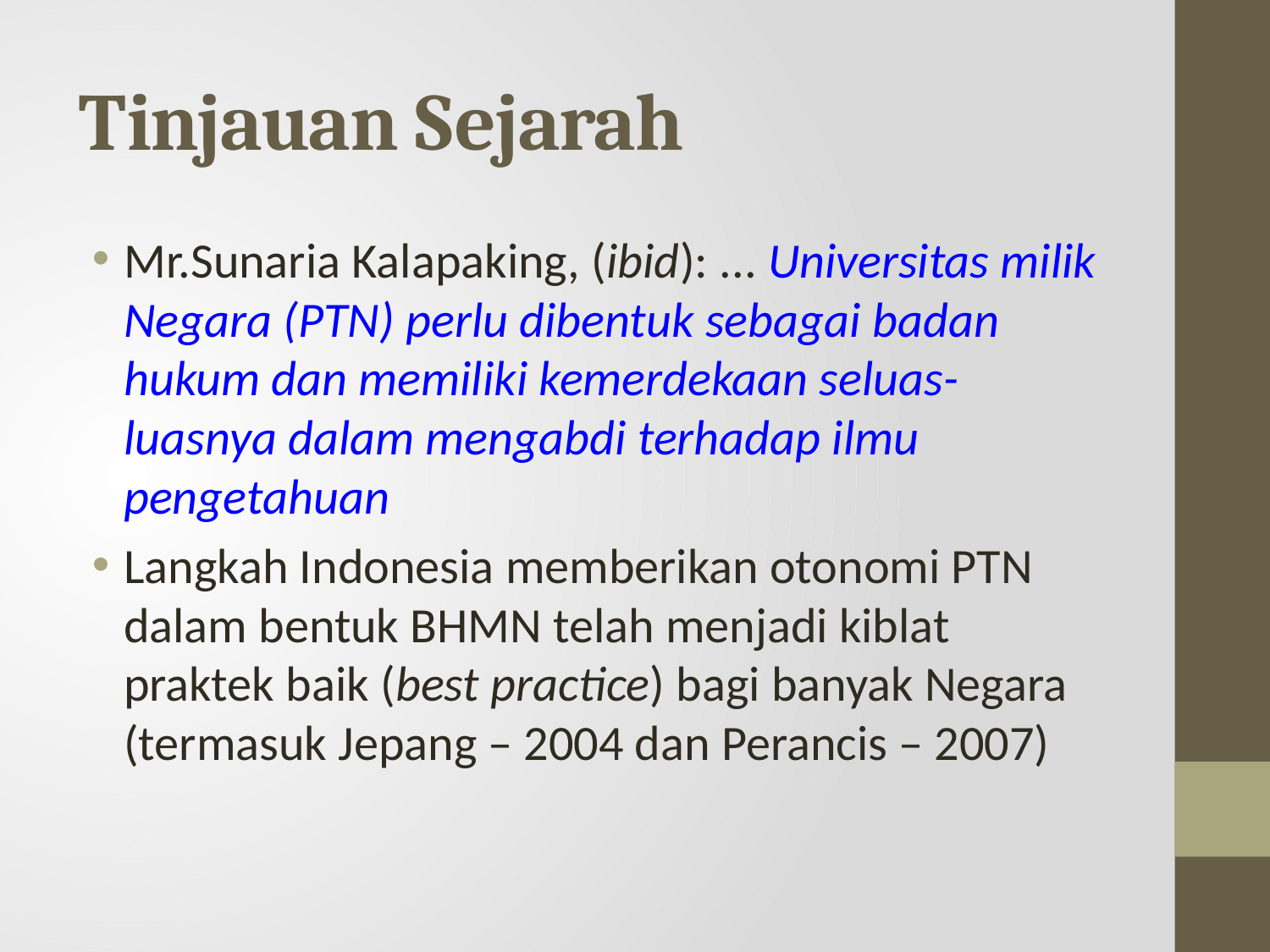

# Tinjauan Sejarah
Mr.Sunaria Kalapaking, (ibid): ... Universitas milik Negara (PTN) perlu dibentuk sebagai badan hukum dan memiliki kemerdekaan seluas-luasnya dalam mengabdi terhadap ilmu pengetahuan
Langkah Indonesia memberikan otonomi PTN dalam bentuk BHMN telah menjadi kiblat praktek baik (best practice) bagi banyak Negara (termasuk Jepang – 2004 dan Perancis – 2007)